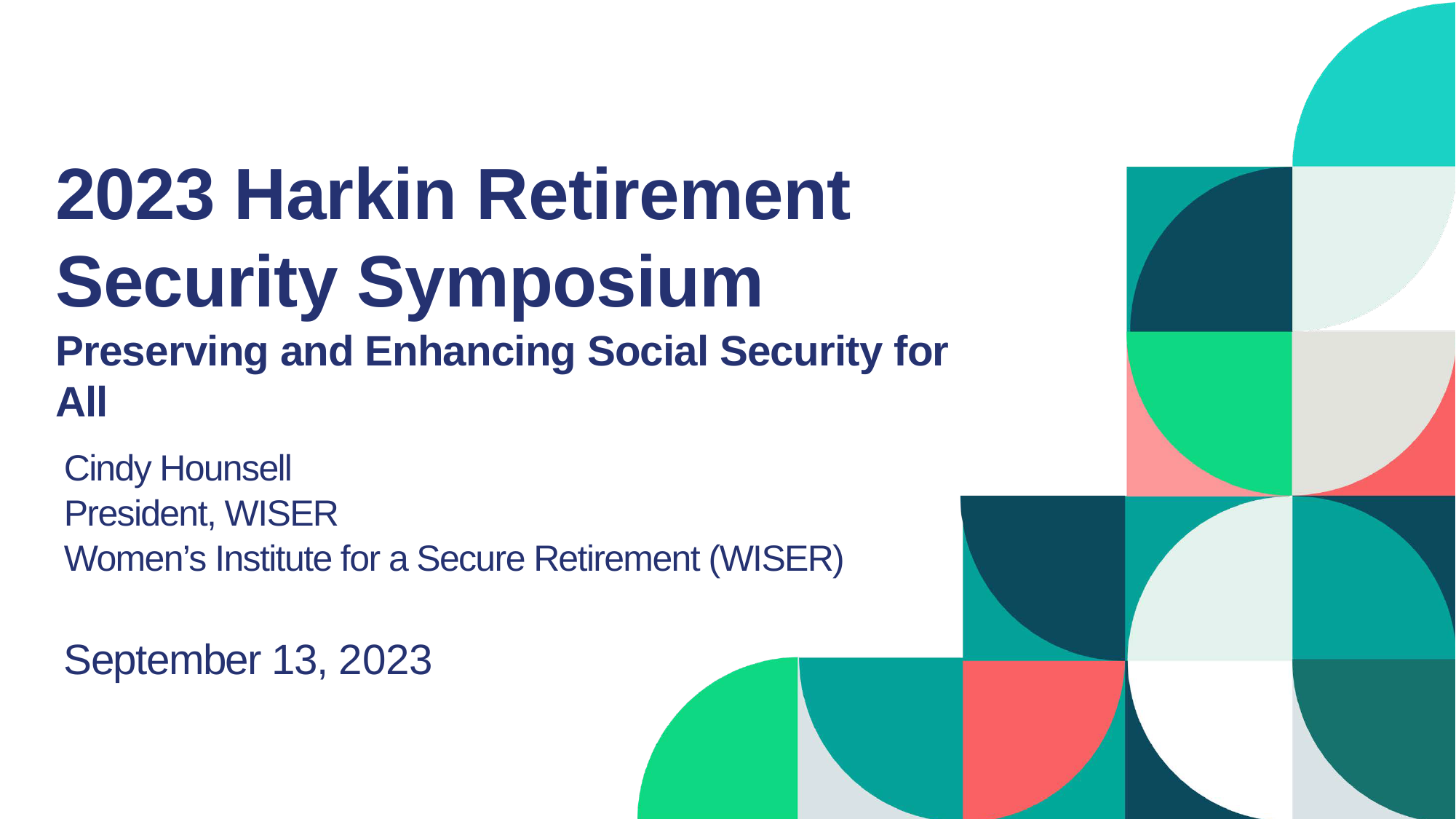

2023 Harkin Retirement Security Symposium
Preserving and Enhancing Social Security for All
Cindy Hounsell
President, WISER
Women’s Institute for a Secure Retirement (WISER)

September 13, 2023